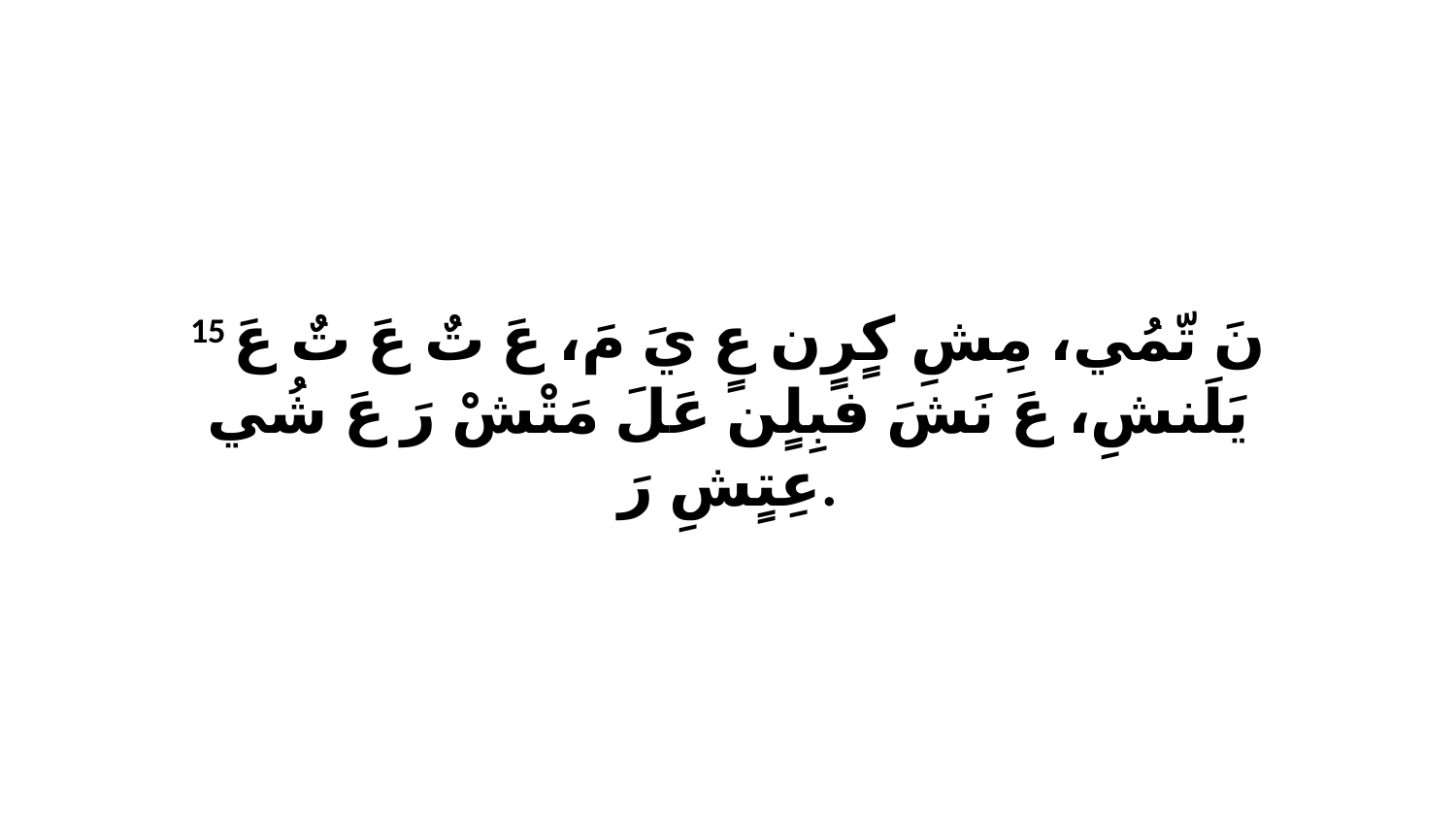

15 نَ تّمُي، مِشِ كٍرٍن عٍ يَ مَ، عَ تٌ عَ تٌ عَ يَلَنشِ، عَ نَشَ فبِلٍن عَلَ مَتْشْ رَ عَ شُي عِتٍشِ رَ.